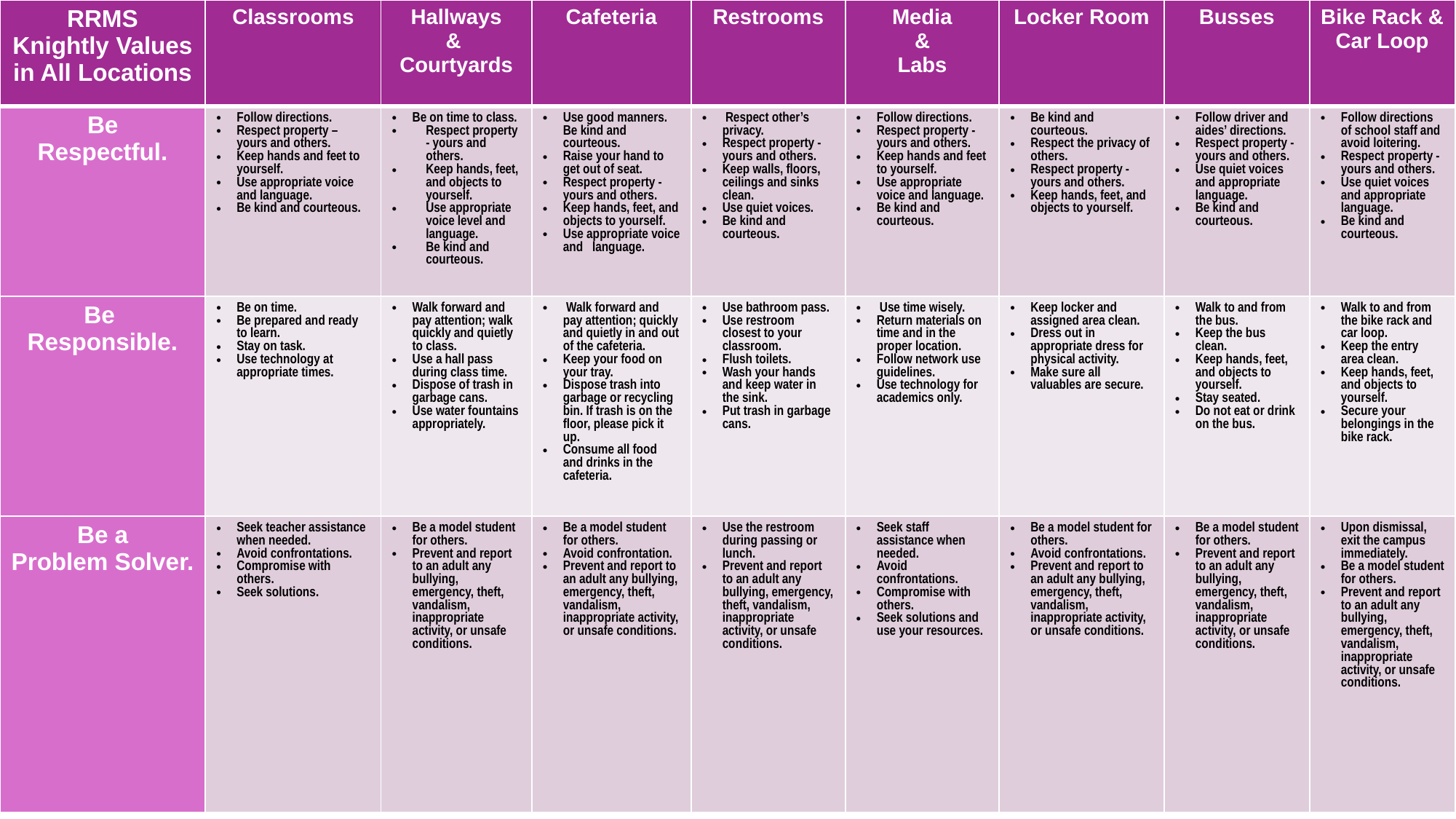

| RRMS Knightly Values in All Locations | Classrooms | Hallways & Courtyards | Cafeteria | Restrooms | Media & Labs | Locker Room | Busses | Bike Rack & Car Loop |
| --- | --- | --- | --- | --- | --- | --- | --- | --- |
| Be Respectful. | Follow directions. Respect property – yours and others. Keep hands and feet to yourself. Use appropriate voice and language. Be kind and courteous. | Be on time to class. Respect property - yours and others. Keep hands, feet, and objects to yourself.  Use appropriate voice level and language.  Be kind and courteous. | Use good manners. Be kind and courteous.    Raise your hand to get out of seat.  Respect property - yours and others. Keep hands, feet, and objects to yourself.    Use appropriate voice and   language. | Respect other’s privacy.  Respect property - yours and others.  Keep walls, floors, ceilings and sinks clean.  Use quiet voices.  Be kind and courteous. | Follow directions.  Respect property - yours and others.   Keep hands and feet to yourself.   Use appropriate voice and language.  Be kind and courteous. | Be kind and courteous.   Respect the privacy of others.  Respect property - yours and others.  Keep hands, feet, and objects to yourself. | Follow driver and aides’ directions.  Respect property - yours and others.  Use quiet voices and appropriate language.  Be kind and courteous. | Follow directions of school staff and avoid loitering.  Respect property - yours and others.   Use quiet voices and appropriate language.  Be kind and courteous. |
| Be Responsible. | Be on time. Be prepared and ready to learn. Stay on task. Use technology at appropriate times. | Walk forward and pay attention; walk quickly and quietly to class.  Use a hall pass during class time.  Dispose of trash in garbage cans.  Use water fountains appropriately. | Walk forward and pay attention; quickly and quietly in and out of the cafeteria.  Keep your food on your tray.  Dispose trash into garbage or recycling bin. If trash is on the floor, please pick it up.  Consume all food and drinks in the cafeteria. | Use bathroom pass.  Use restroom closest to your classroom.  Flush toilets.  Wash your hands and keep water in the sink.  Put trash in garbage cans. | Use time wisely.  Return materials on time and in the proper location.  Follow network use guidelines.  Use technology for academics only. | Keep locker and assigned area clean.  Dress out in appropriate dress for physical activity.  Make sure all valuables are secure. | Walk to and from the bus.  Keep the bus clean.  Keep hands, feet, and objects to yourself.  Stay seated.  Do not eat or drink on the bus. | Walk to and from the bike rack and car loop.  Keep the entry area clean.  Keep hands, feet, and objects to yourself.  Secure your belongings in the bike rack. |
| Be a Problem Solver. | Seek teacher assistance when needed. Avoid confrontations. Compromise with others. Seek solutions. | Be a model student for others.  Prevent and report to an adult any bullying, emergency, theft, vandalism, inappropriate activity, or unsafe conditions. | Be a model student for others.  Avoid confrontation.   Prevent and report to an adult any bullying, emergency, theft, vandalism, inappropriate activity, or unsafe conditions. | Use the restroom during passing or lunch.  Prevent and report to an adult any bullying, emergency, theft, vandalism, inappropriate activity, or unsafe conditions. | Seek staff assistance when needed.  Avoid confrontations.  Compromise with others.  Seek solutions and use your resources. | Be a model student for others.  Avoid confrontations.   Prevent and report to an adult any bullying, emergency, theft, vandalism, inappropriate activity, or unsafe conditions. | Be a model student for others.  Prevent and report to an adult any bullying, emergency, theft, vandalism, inappropriate activity, or unsafe conditions. | Upon dismissal, exit the campus immediately.  Be a model student for others.  Prevent and report to an adult any bullying, emergency, theft, vandalism, inappropriate activity, or unsafe conditions. |